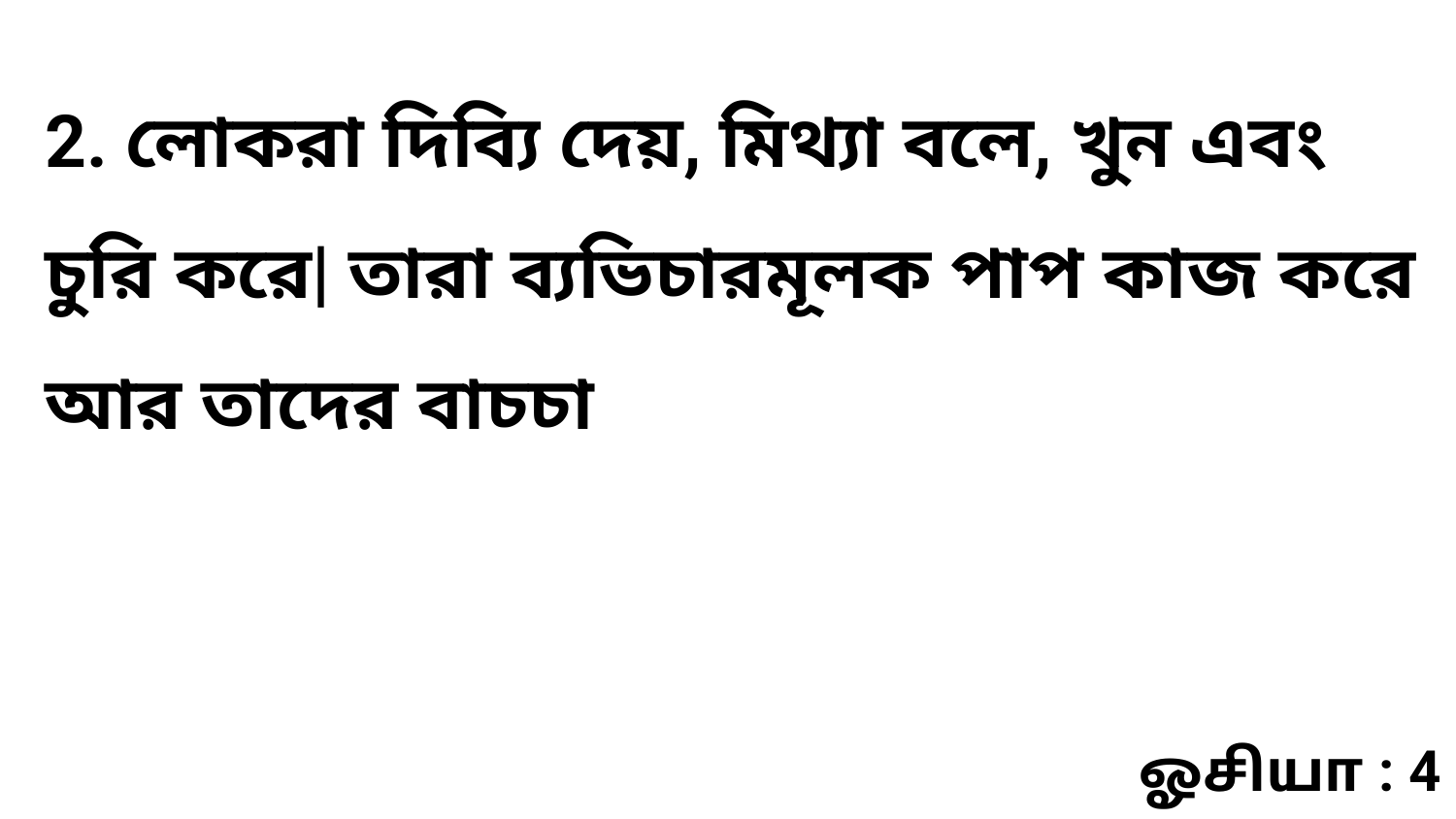

2. লোকরা দিব্যি দেয়, মিথ্যা বলে, খুন এবং চুরি করে| তারা ব্যভিচারমূলক পাপ কাজ করে আর তাদের বাচচা
ஓசியா : 4